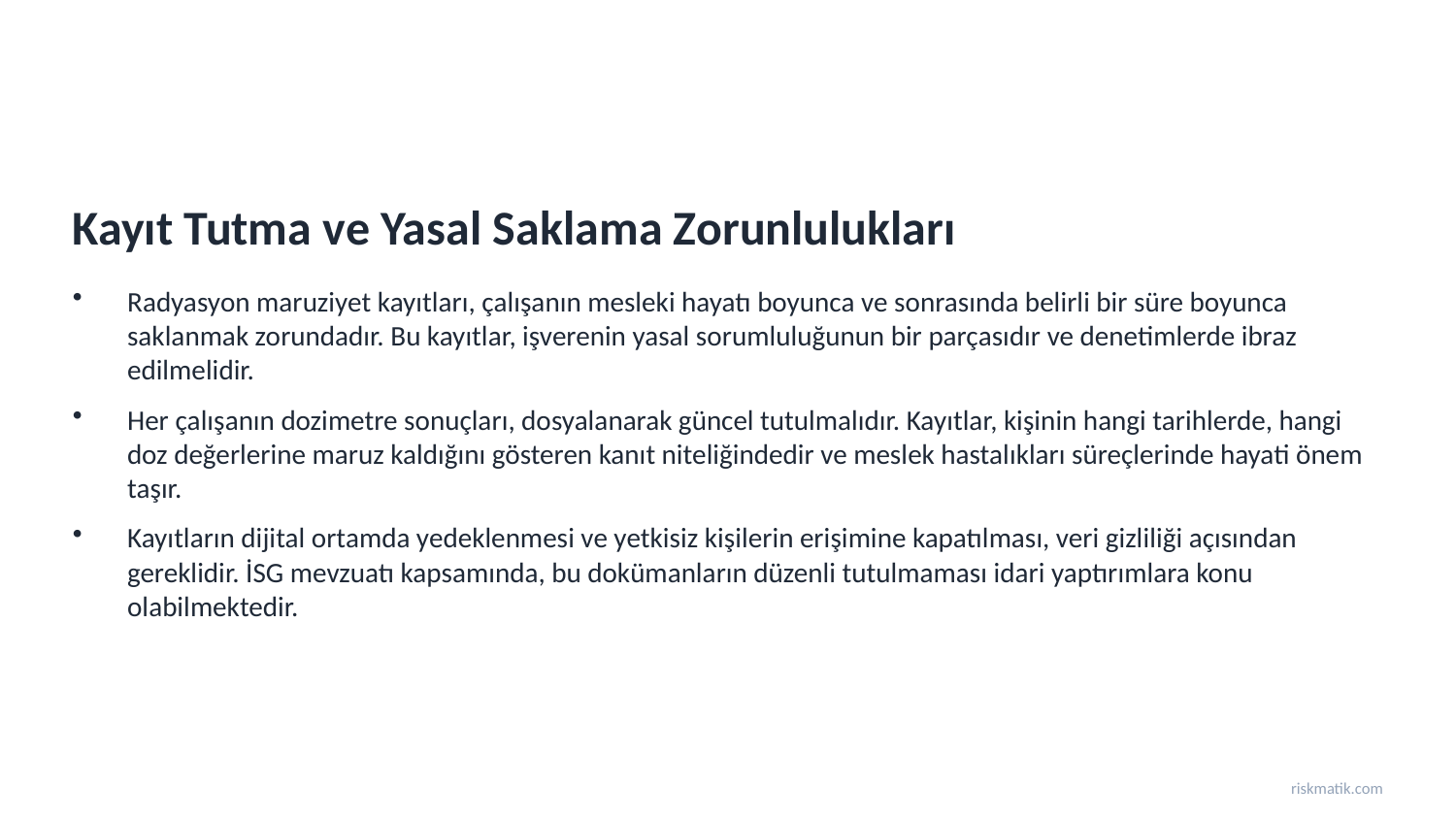

Kayıt Tutma ve Yasal Saklama Zorunlulukları
Radyasyon maruziyet kayıtları, çalışanın mesleki hayatı boyunca ve sonrasında belirli bir süre boyunca saklanmak zorundadır. Bu kayıtlar, işverenin yasal sorumluluğunun bir parçasıdır ve denetimlerde ibraz edilmelidir.
Her çalışanın dozimetre sonuçları, dosyalanarak güncel tutulmalıdır. Kayıtlar, kişinin hangi tarihlerde, hangi doz değerlerine maruz kaldığını gösteren kanıt niteliğindedir ve meslek hastalıkları süreçlerinde hayati önem taşır.
Kayıtların dijital ortamda yedeklenmesi ve yetkisiz kişilerin erişimine kapatılması, veri gizliliği açısından gereklidir. İSG mevzuatı kapsamında, bu dokümanların düzenli tutulmaması idari yaptırımlara konu olabilmektedir.
riskmatik.com